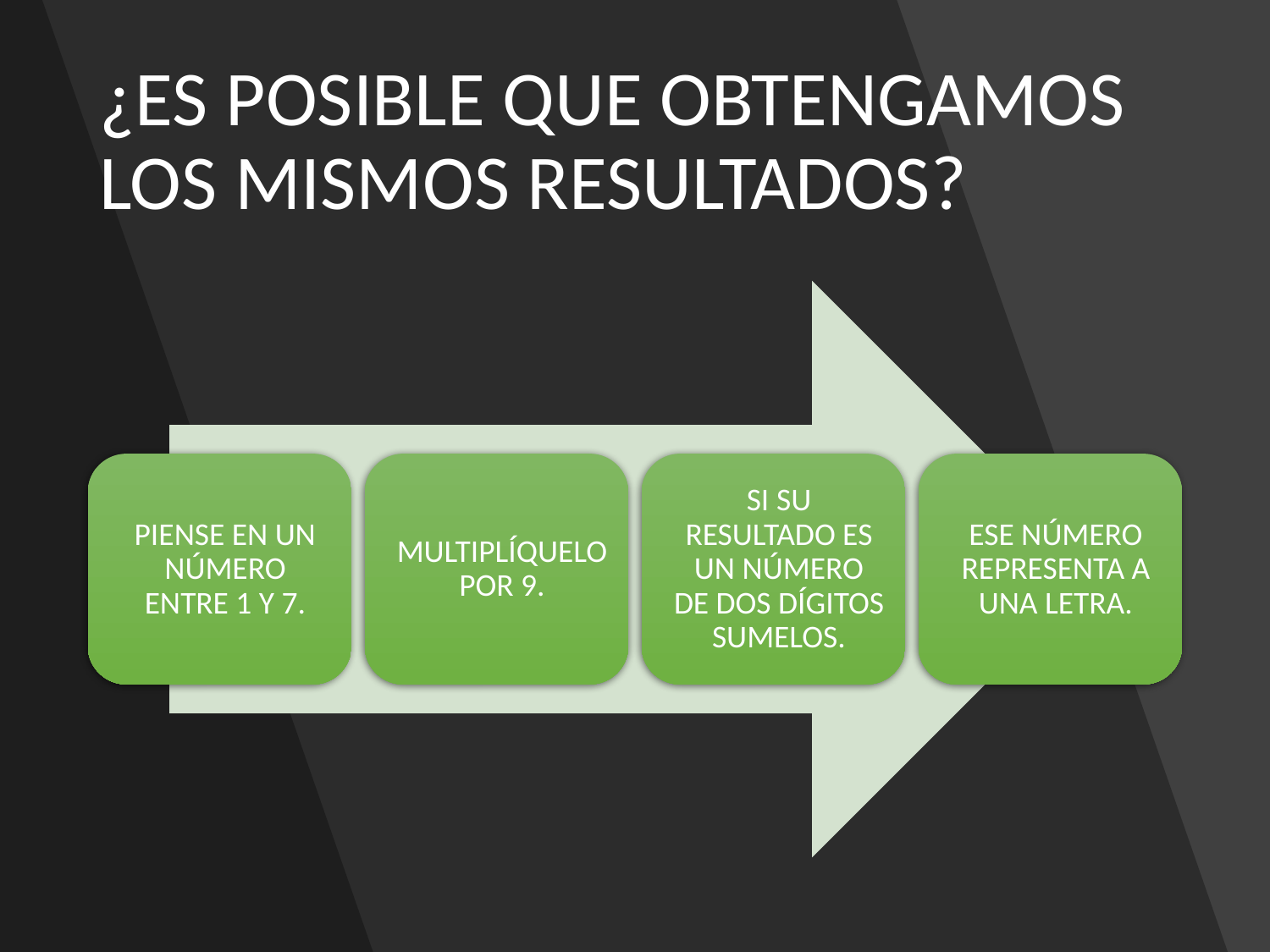

# ¿ES POSIBLE QUE OBTENGAMOS LOS MISMOS RESULTADOS?
PIENSE EN UN NÚMERO ENTRE 1 Y 7.
MULTIPLÍQUELO POR 9.
SI SU RESULTADO ES UN NÚMERO DE DOS DÍGITOS SUMELOS.
ESE NÚMERO REPRESENTA A UNA LETRA.